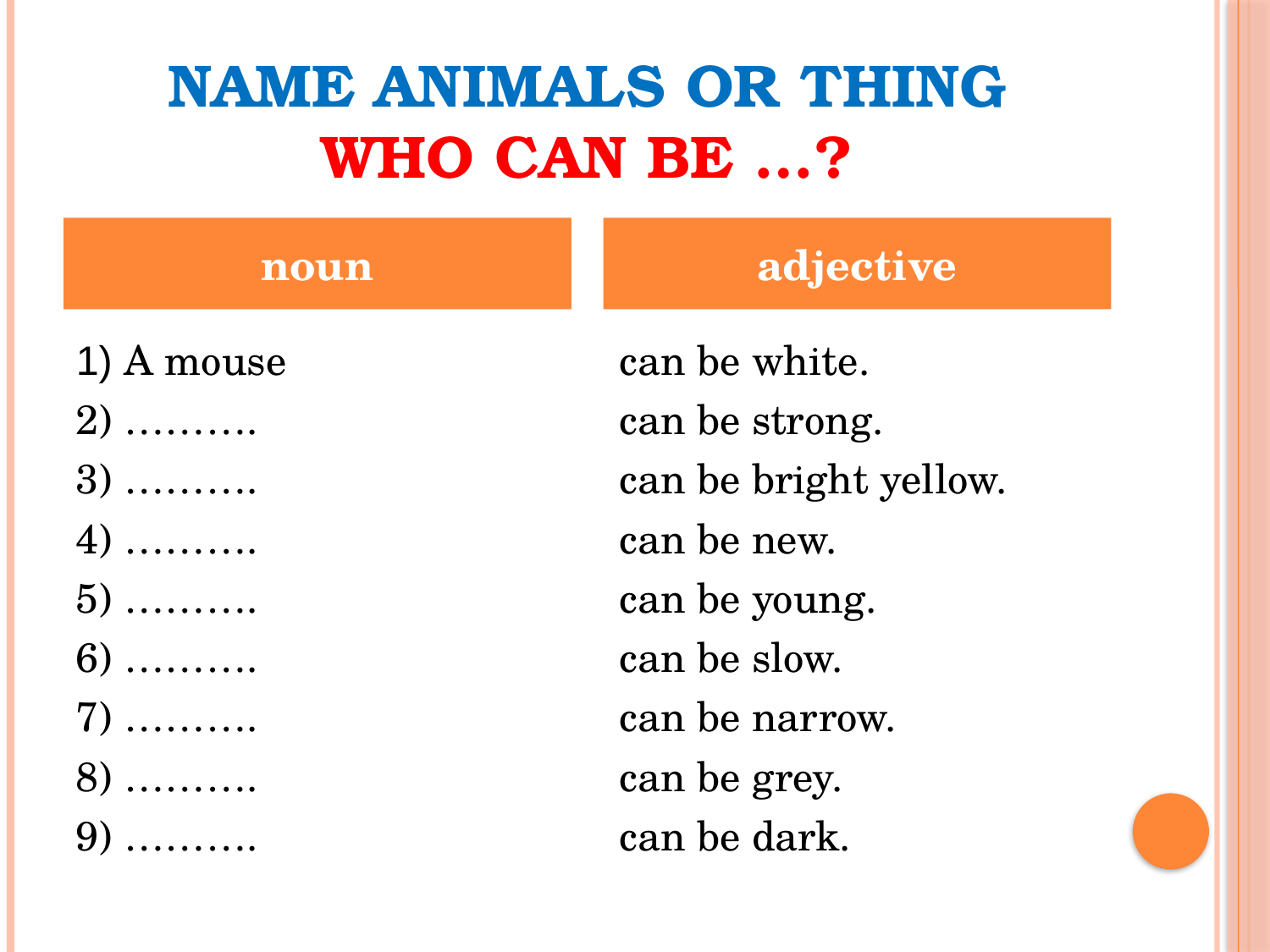

# Name animals or thing who can be …?
noun
adjective
1) A mouse
2) ……….
3) ……….
4) ……….
5) ……….
6) ……….
7) ……….
8) ……….
9) ……….
can be white.
can be strong.
can be bright yellow.
can be new.
can be young.
can be slow.
can be narrow.
can be grey.
can be dark.